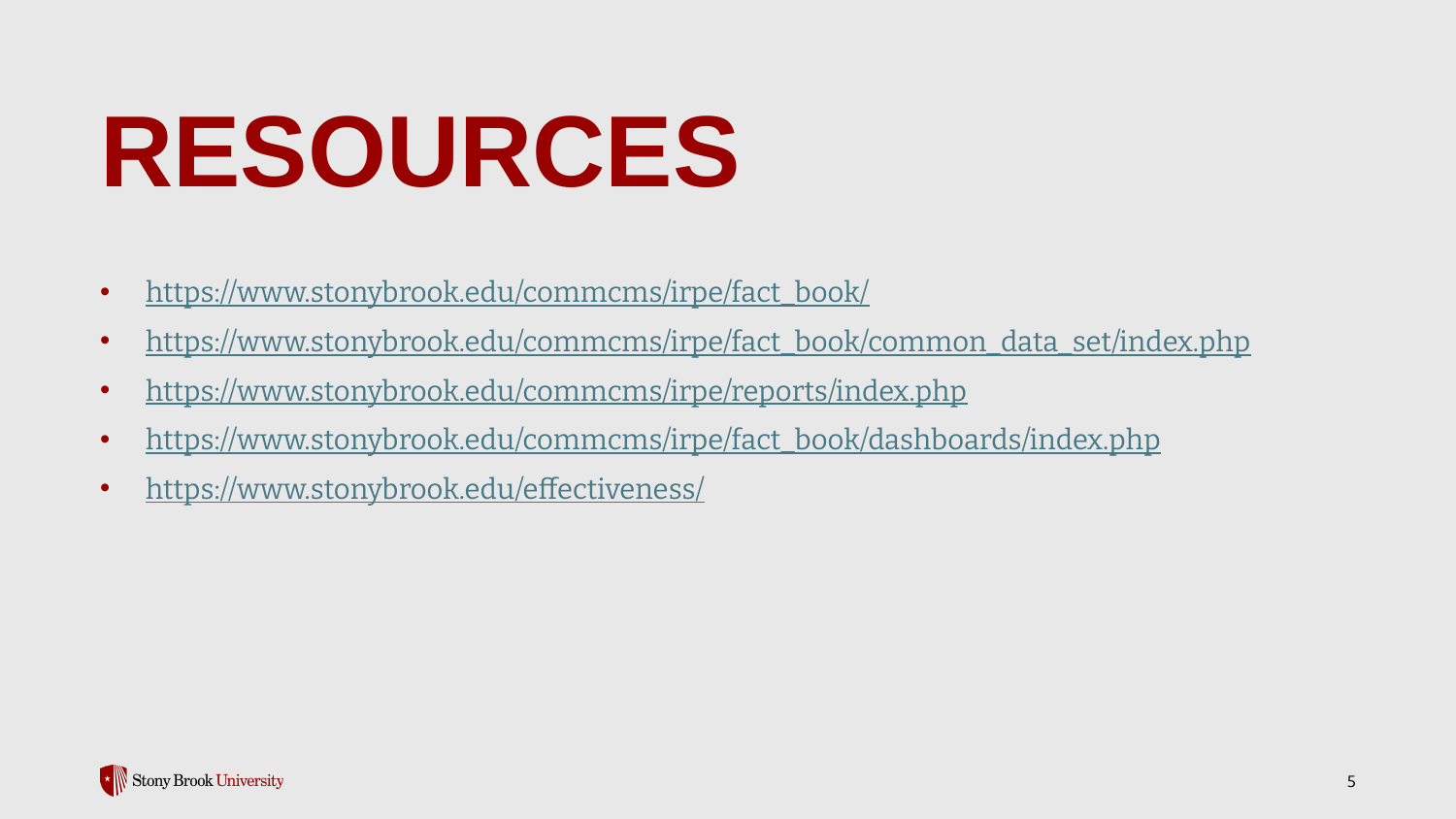

# Resources
https://www.stonybrook.edu/commcms/irpe/fact_book/
https://www.stonybrook.edu/commcms/irpe/fact_book/common_data_set/index.php
https://www.stonybrook.edu/commcms/irpe/reports/index.php
https://www.stonybrook.edu/commcms/irpe/fact_book/dashboards/index.php
https://www.stonybrook.edu/effectiveness/

5